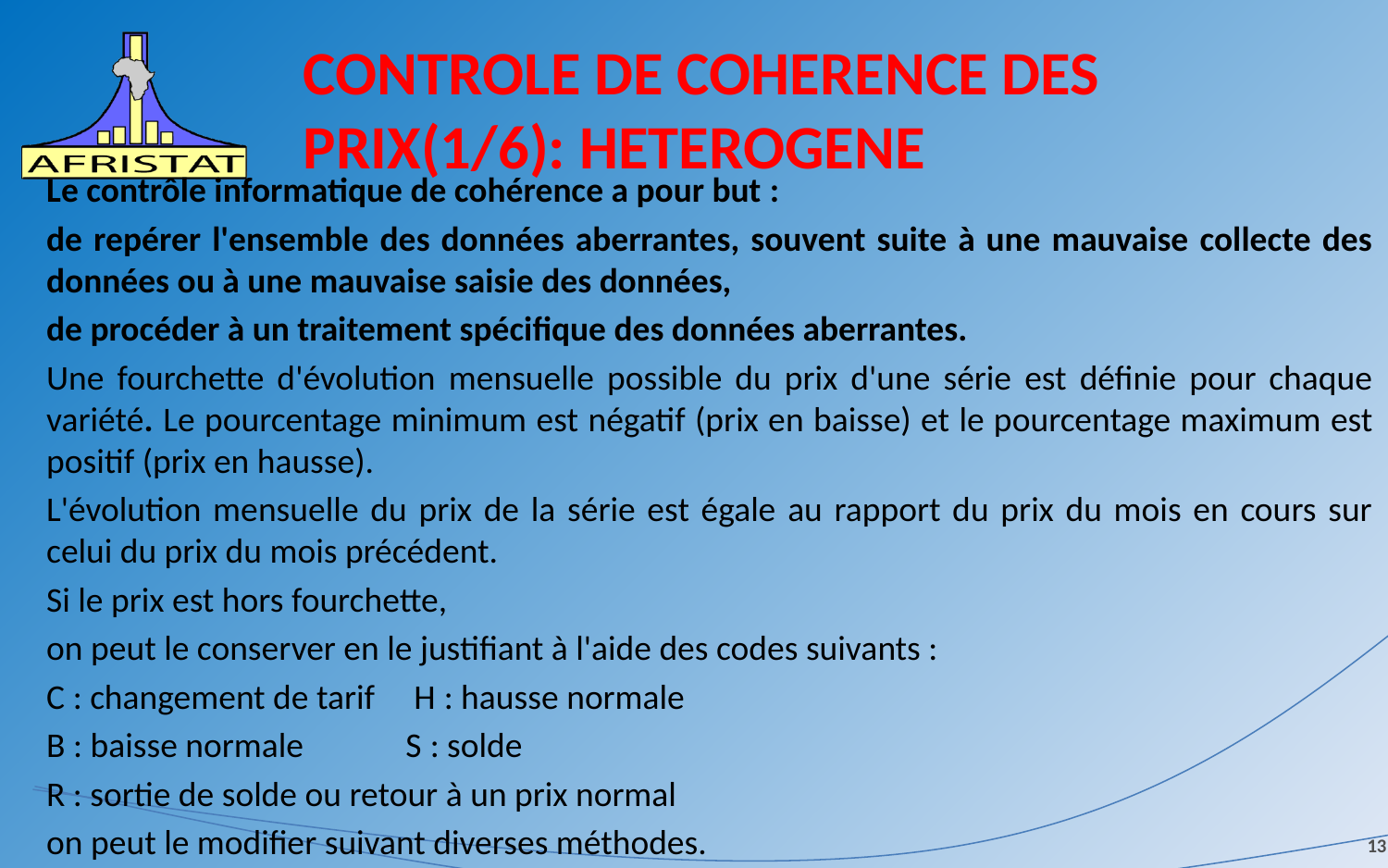

# CONTROLE DE COHERENCE DES PRIX(1/6): HETEROGENE
Le contrôle informatique de cohérence a pour but :
de repérer l'ensemble des données aberrantes, souvent suite à une mauvaise collecte des données ou à une mauvaise saisie des données,
de procéder à un traitement spécifique des données aberrantes.
Une fourchette d'évolution mensuelle possible du prix d'une série est définie pour chaque variété. Le pourcentage minimum est négatif (prix en baisse) et le pourcentage maximum est positif (prix en hausse).
L'évolution mensuelle du prix de la série est égale au rapport du prix du mois en cours sur celui du prix du mois précédent.
Si le prix est hors fourchette,
on peut le conserver en le justifiant à l'aide des codes suivants :
C : changement de tarif     H : hausse normale
B : baisse normale             S : solde
R : sortie de solde ou retour à un prix normal
on peut le modifier suivant diverses méthodes.

13